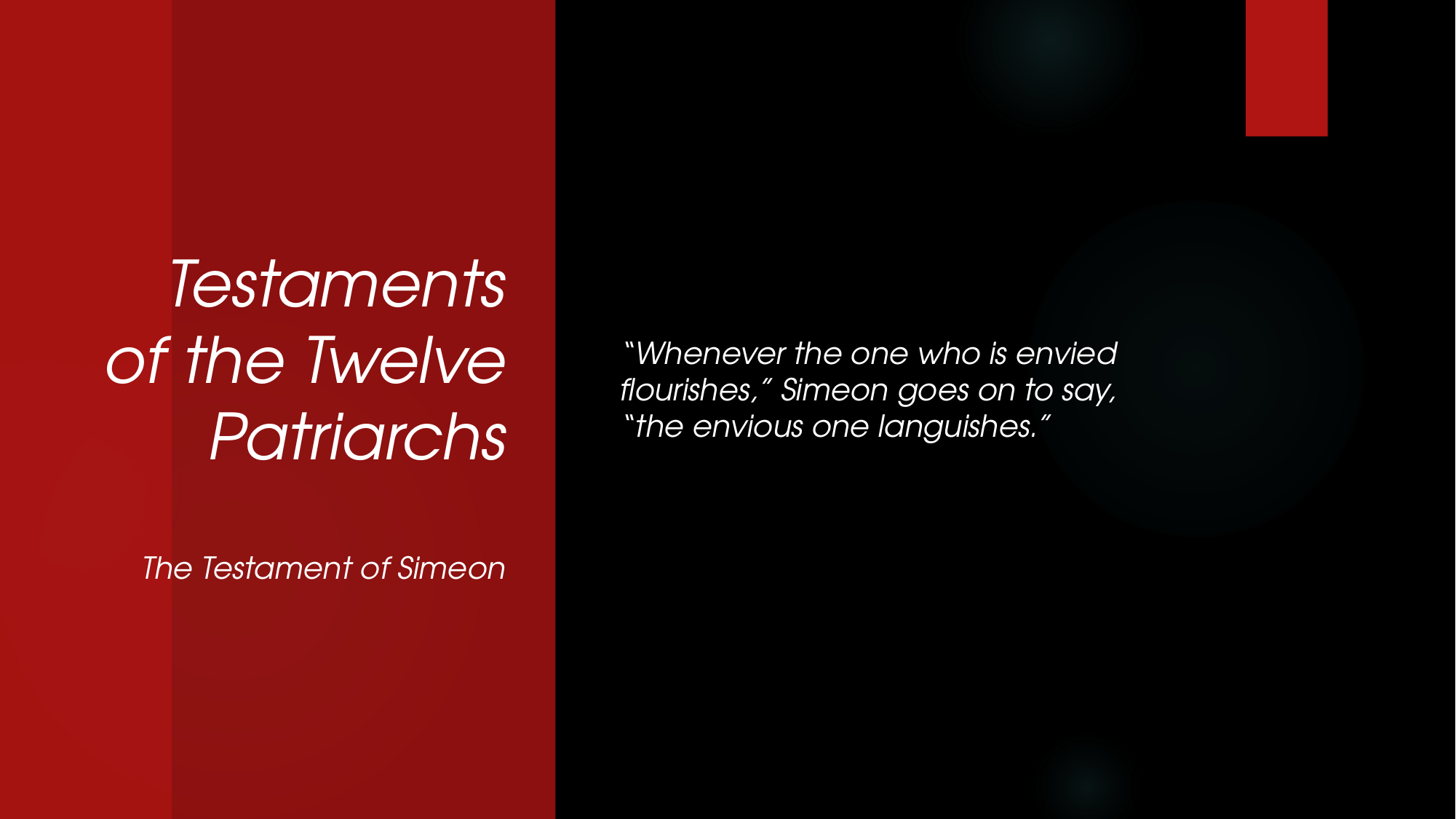

# Testaments of the Twelve Patriarchs The Testament of Simeon
“Whenever the one who is envied flourishes,” Simeon goes on to say, “the envious one languishes.”